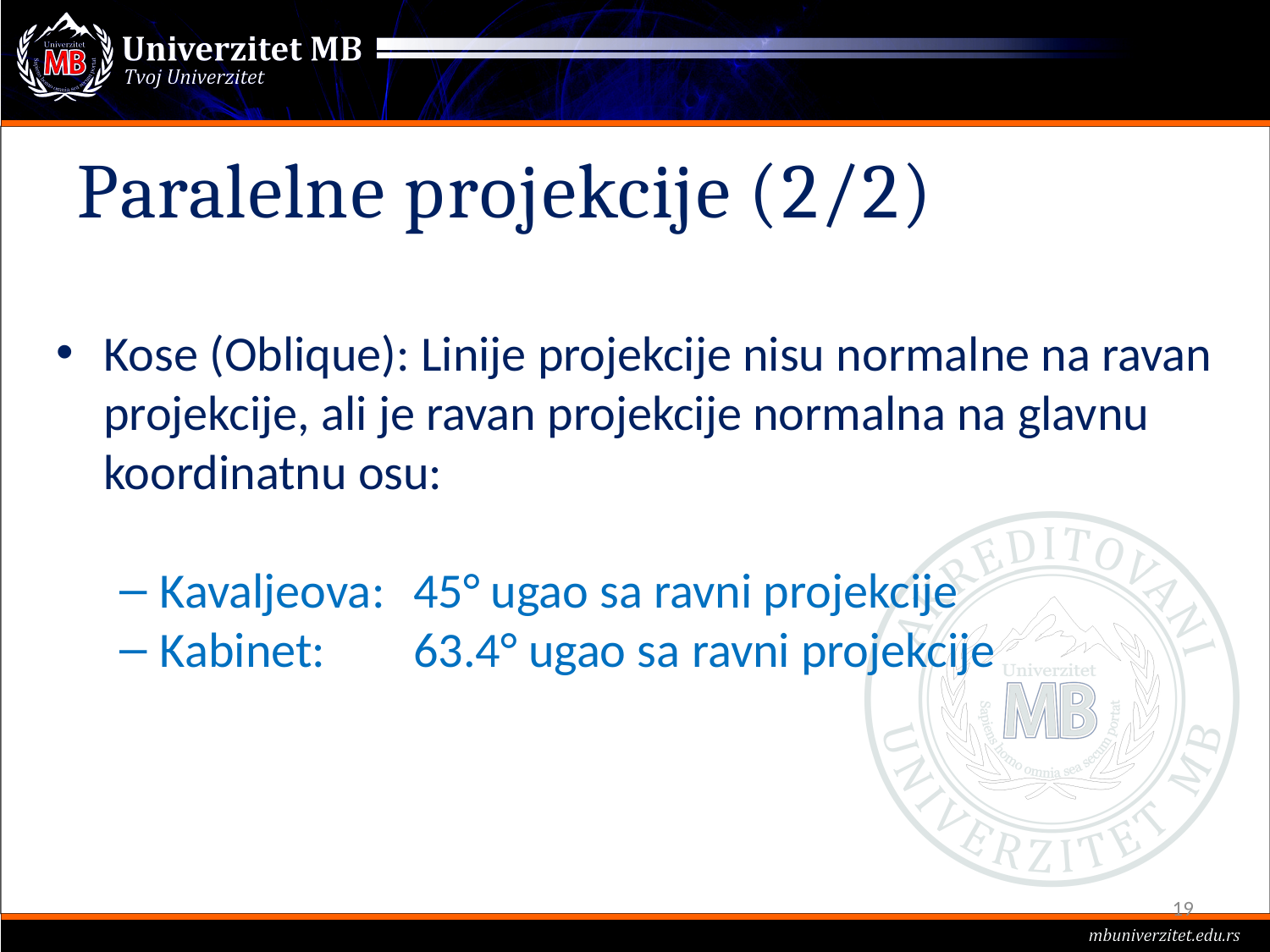

# Paralelne projekcije (2/2)

Kose (Oblique): Linije projekcije nisu normalne na ravan projekcije, ali je ravan projekcije normalna na glavnu koordinatnu osu:

Kavaljeova: 	45° ugao sa ravni projekcije
Kabinet: 	63.4° ugao sa ravni projekcije

19